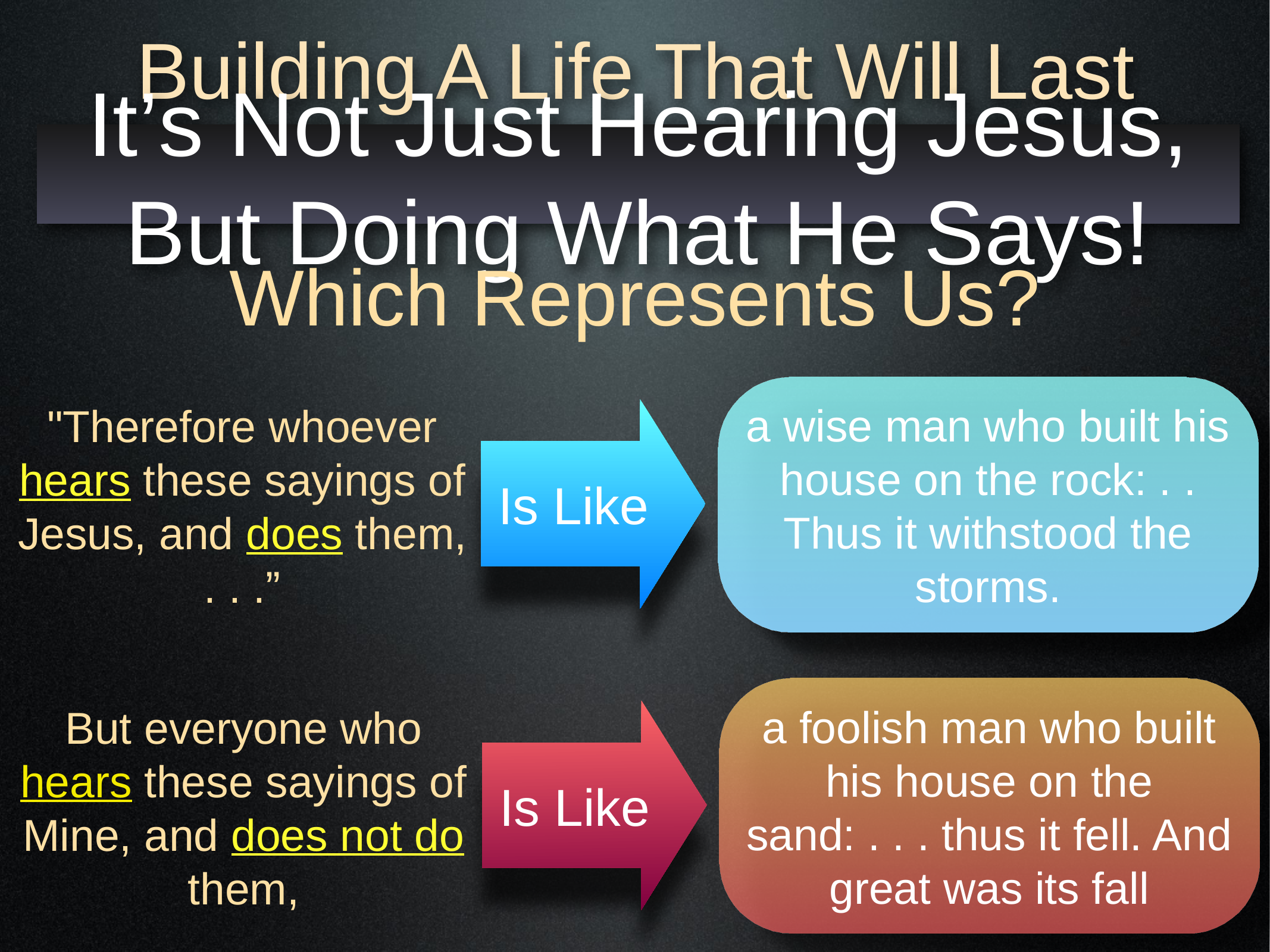

Building A Life That Will Last
It’s Not Just Hearing Jesus, But Doing What He Says!
Which Represents Us?
a wise man who built his house on the rock: . . Thus it withstood the storms.
"Therefore whoever hears these sayings of Jesus, and does them, . . .”
Is Like
a foolish man who built his house on the sand: . . . thus it fell. And great was its fall
But everyone who hears these sayings of Mine, and does not do them,
Is Like